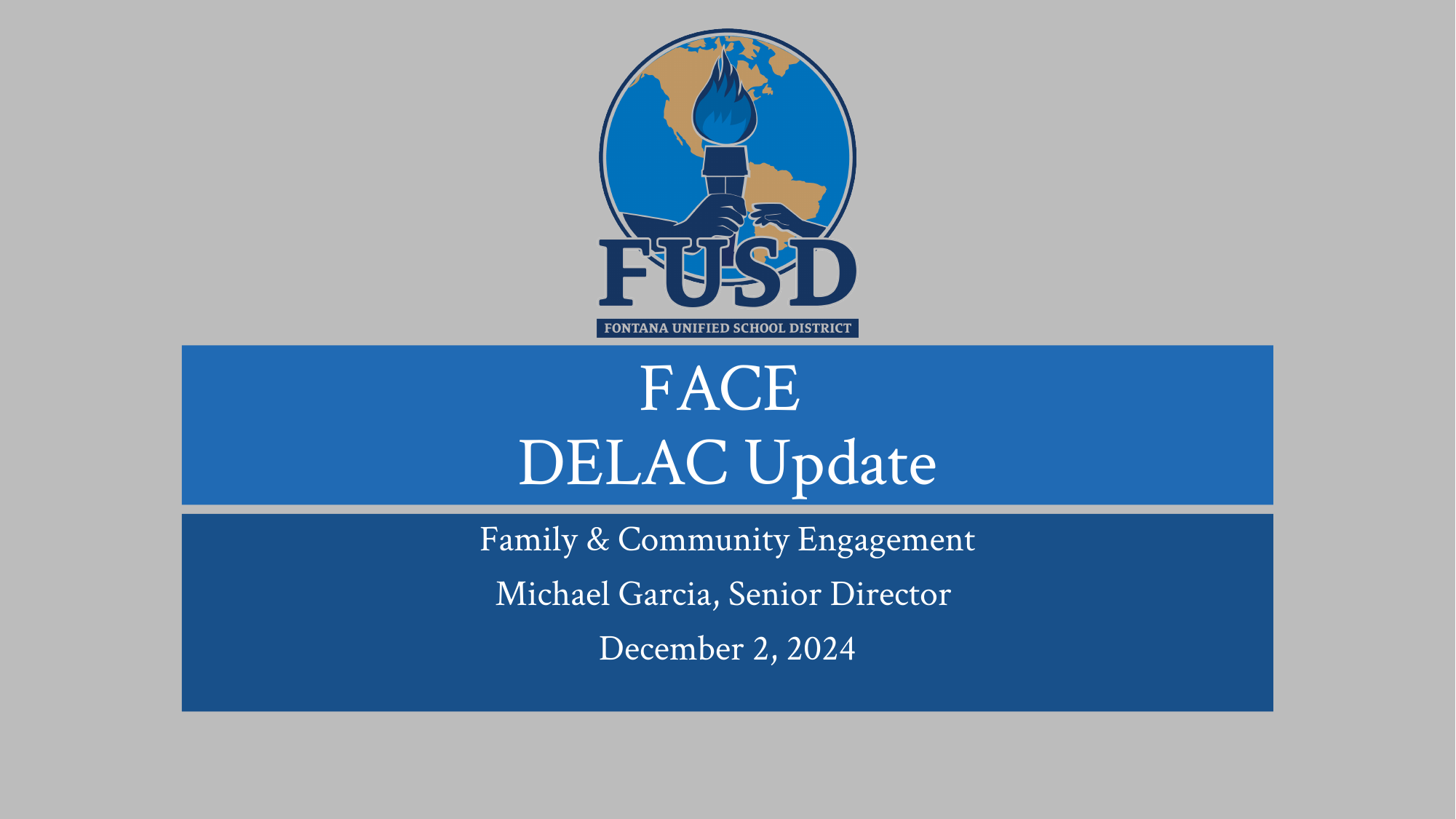

# FACE DELAC Update
Family & Community Engagement
Michael Garcia, Senior Director
December 2, 2024